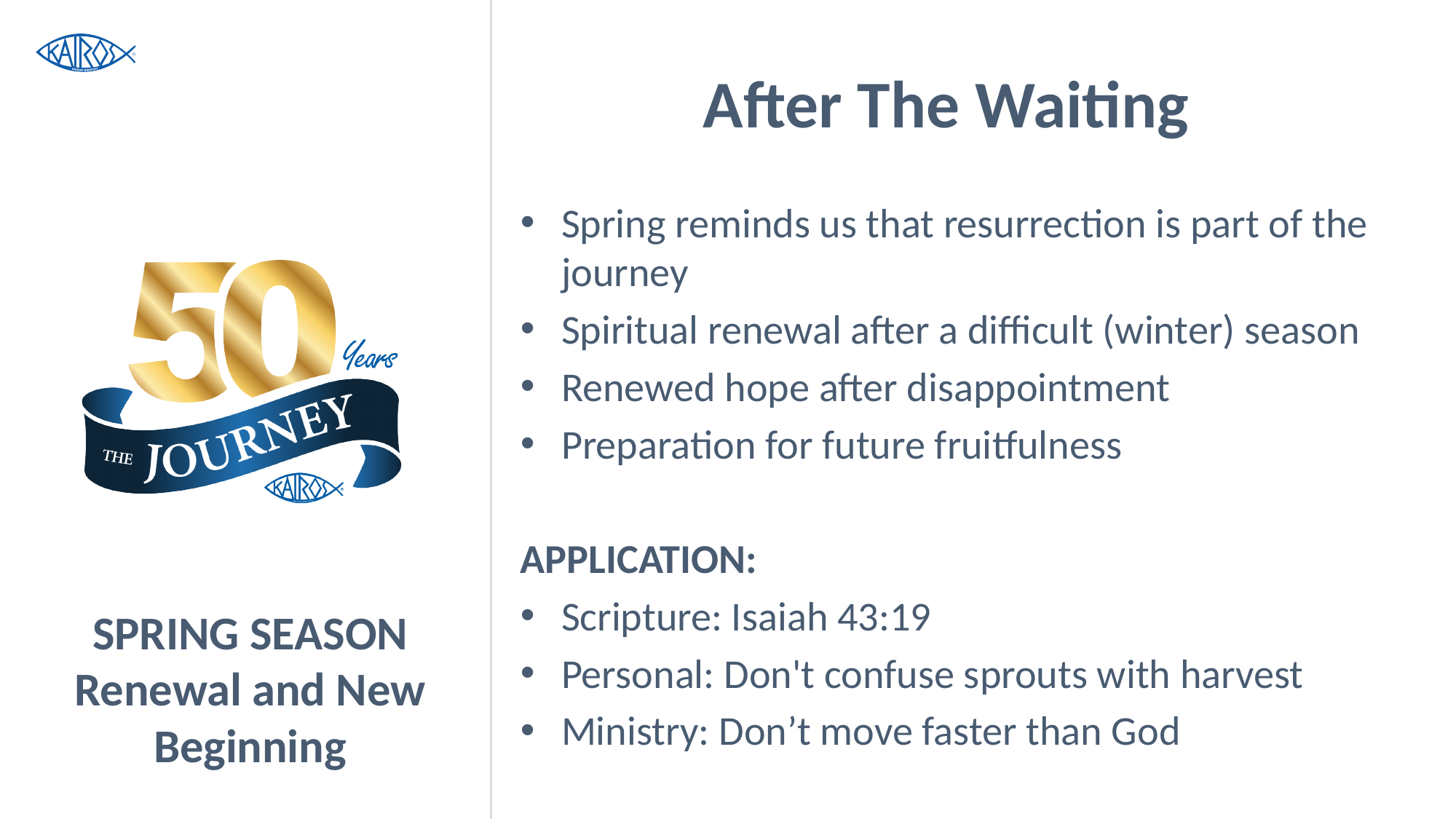

# After The Waiting
Spring reminds us that resurrection is part of the journey
Spiritual renewal after a difficult (winter) season
Renewed hope after disappointment
Preparation for future fruitfulness

APPLICATION:
Scripture: Isaiah 43:19
Personal: Don't confuse sprouts with harvest
Ministry: Don’t move faster than God
SPRING SEASON
Renewal and New Beginning